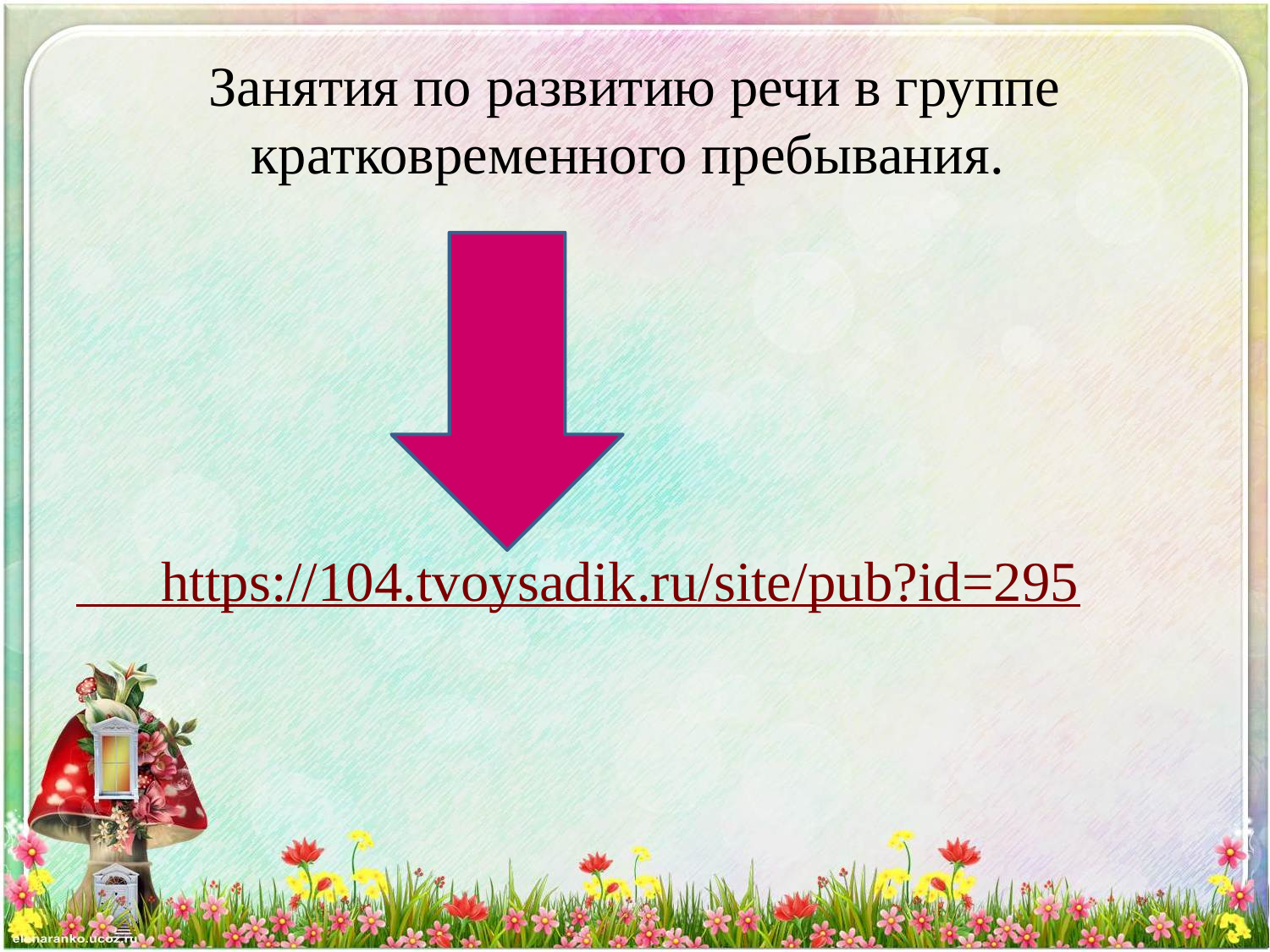

# Занятия по развитию речи в группе кратковременного пребывания.

      https://104.tvoysadik.ru/site/pub?id=295